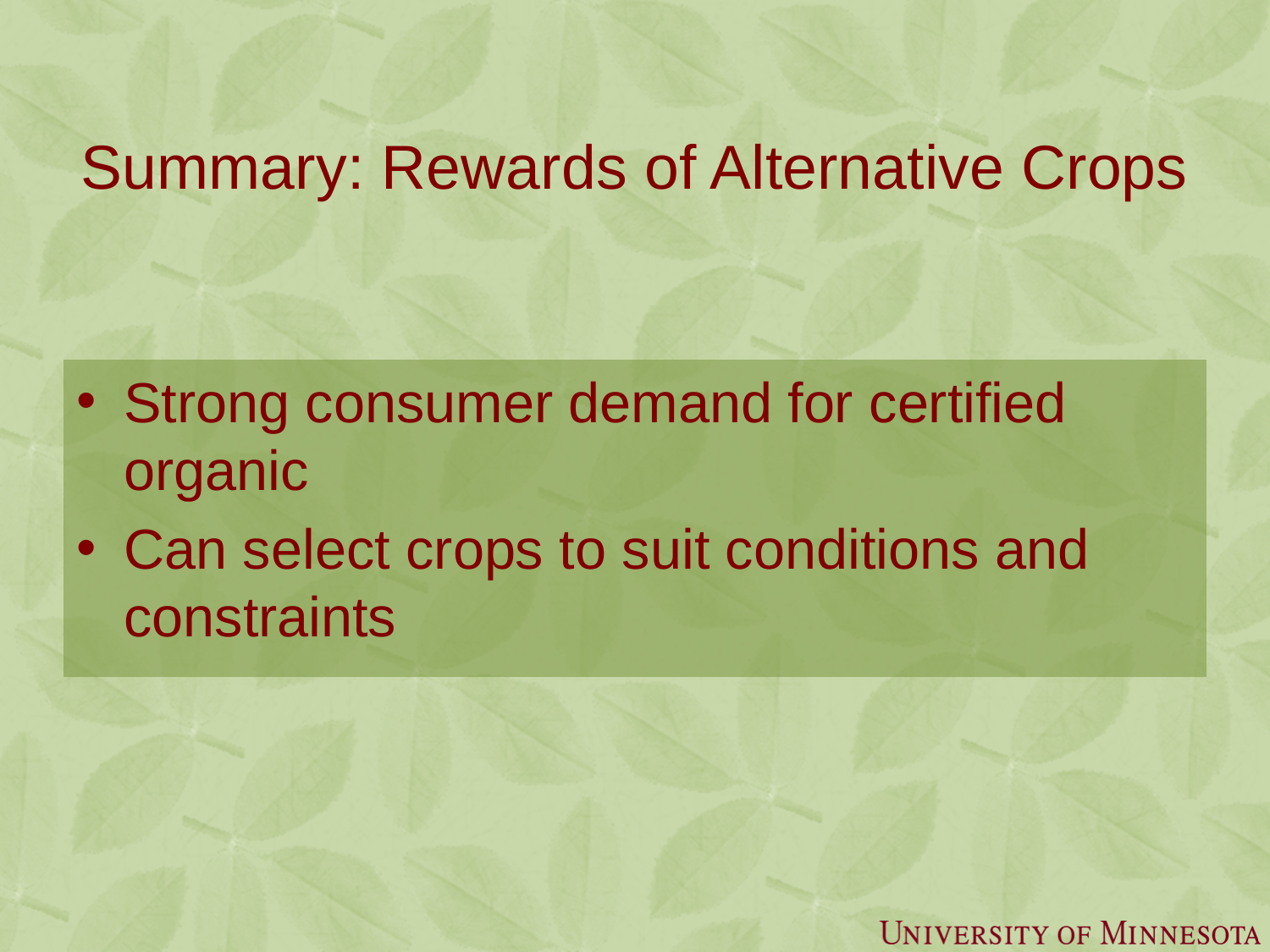

# Summary: Rewards of Alternative Crops
Strong consumer demand for certified organic
Can select crops to suit conditions and constraints